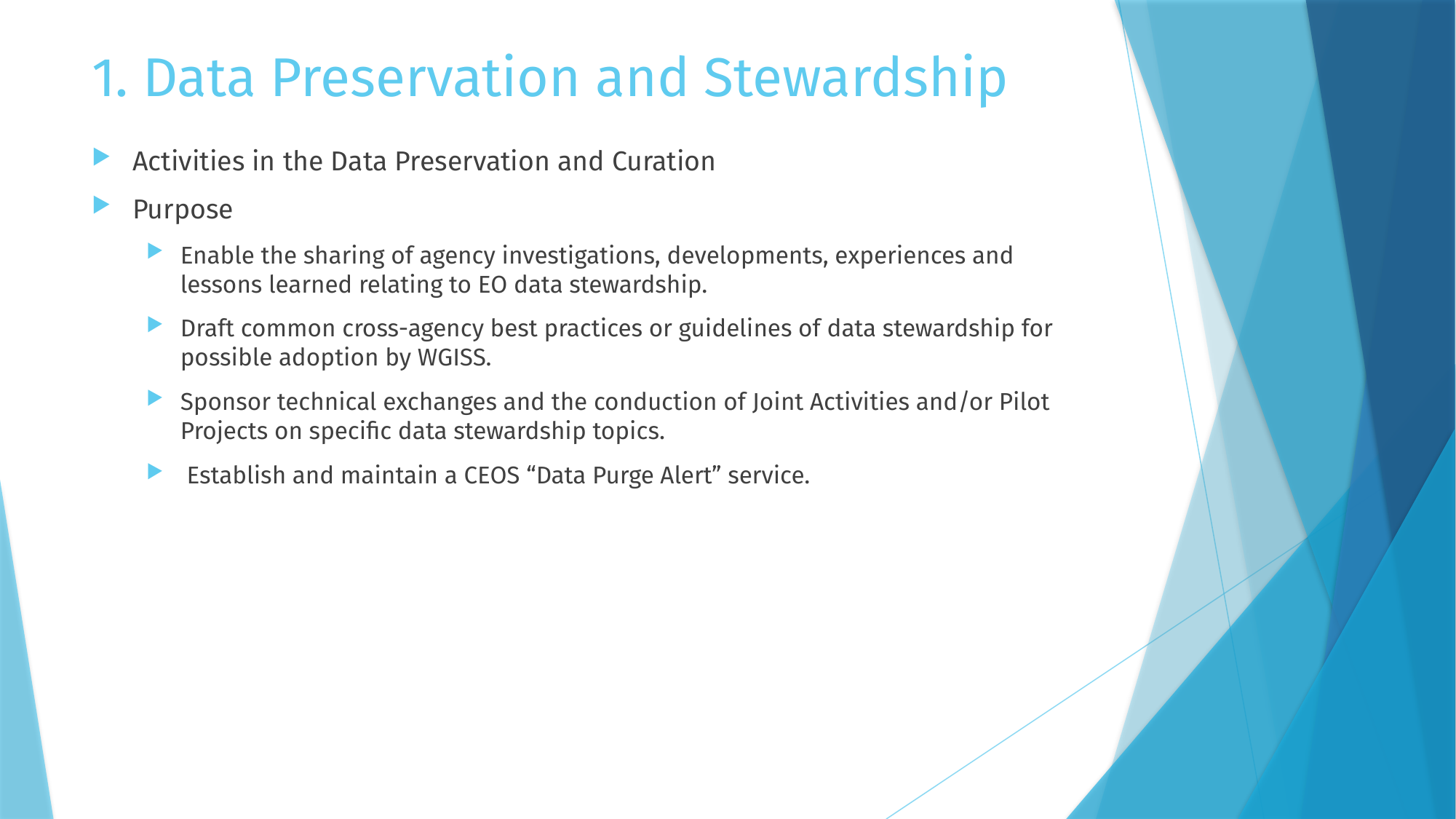

# 1. Data Preservation and Stewardship
Activities in the Data Preservation and Curation
Purpose
Enable the sharing of agency investigations, developments, experiences and lessons learned relating to EO data stewardship.
Draft common cross-agency best practices or guidelines of data stewardship for possible adoption by WGISS.
Sponsor technical exchanges and the conduction of Joint Activities and/or Pilot Projects on specific data stewardship topics.
 Establish and maintain a CEOS “Data Purge Alert” service.